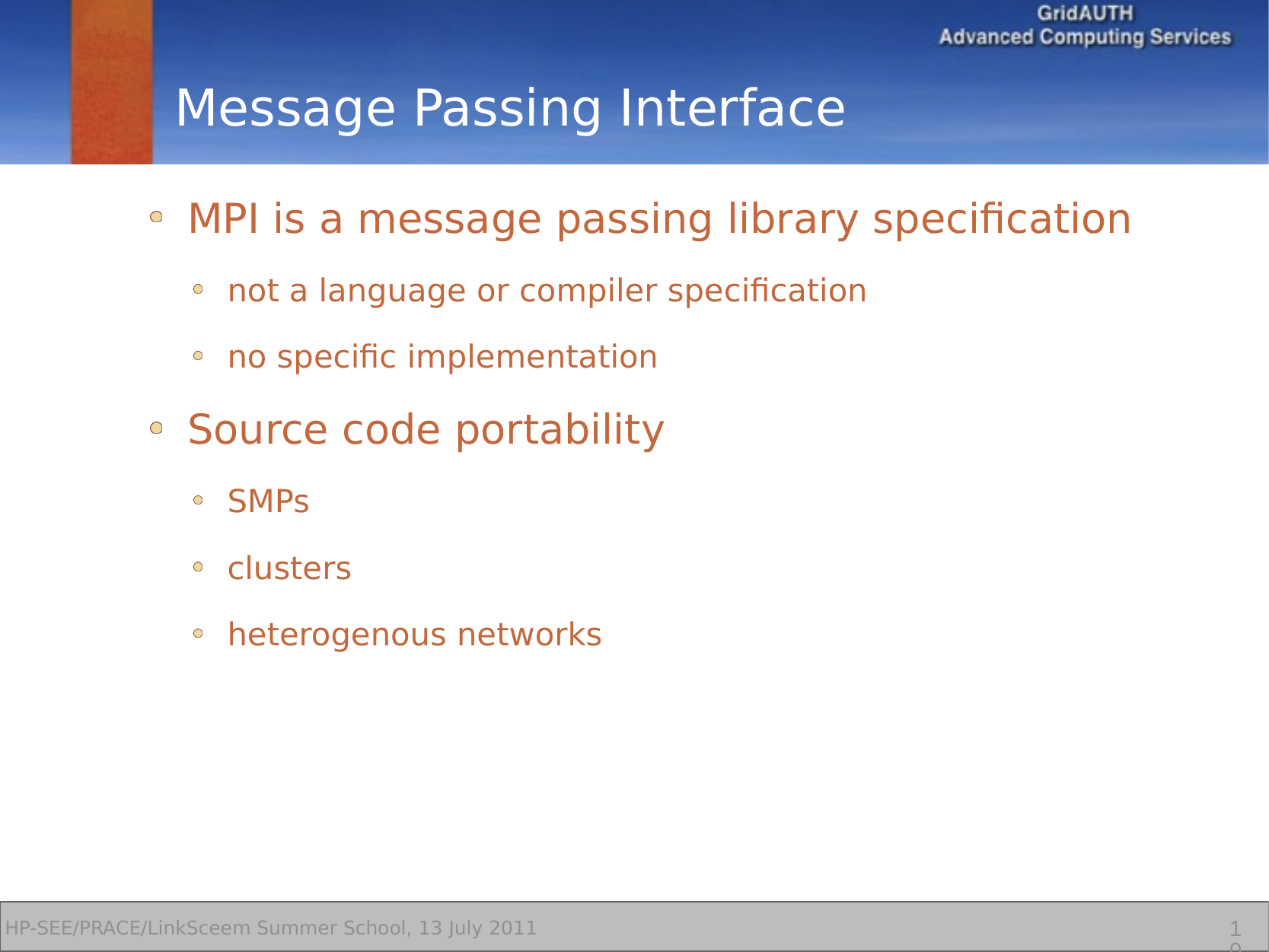

# Message Passing Interface
MPI is a message passing library specification
not a language or compiler specification
no specific implementation
Source code portability
SMPs
clusters
heterogenous networks
10